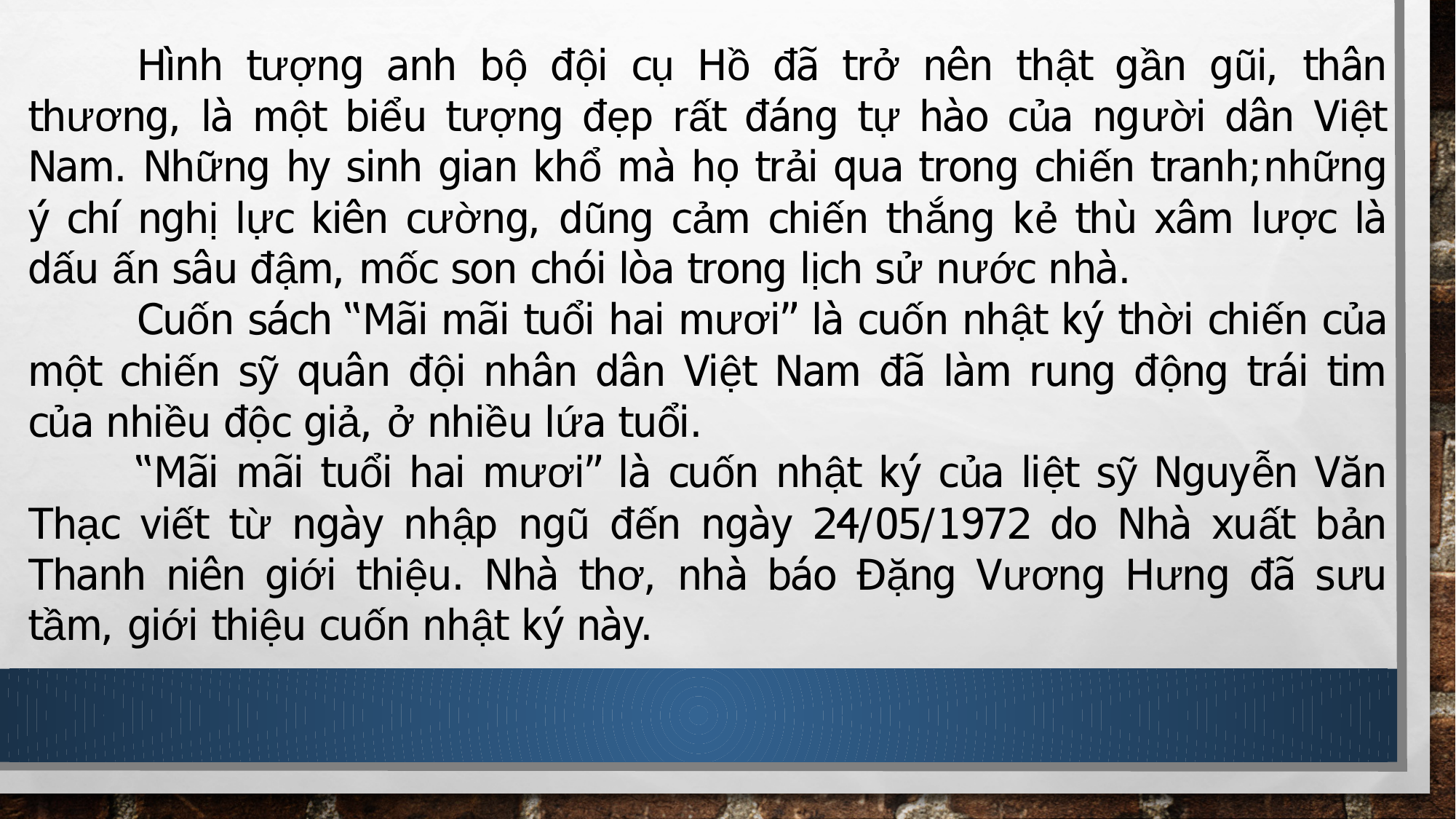

Hình tượng anh bộ đội cụ Hồ đã trở nên thật gần gũi, thân thương, là một biểu tượng đẹp rất đáng tự hào của người dân Việt Nam. Những hy sinh gian khổ mà họ trải qua trong chiến tranh;những ý chí nghị lực kiên cường, dũng cảm chiến thắng kẻ thù xâm lược là dấu ấn sâu đậm, mốc son chói lòa trong lịch sử nước nhà.
	Cuốn sách “Mãi mãi tuổi hai mươi” là cuốn nhật ký thời chiến của một chiến sỹ quân đội nhân dân Việt Nam đã làm rung động trái tim của nhiều độc giả, ở nhiều lứa tuổi.
	“Mãi mãi tuổi hai mươi” là cuốn nhật ký của liệt sỹ Nguyễn Văn Thạc viết từ ngày nhập ngũ đến ngày 24/05/1972 do Nhà xuất bản Thanh niên giới thiệu. Nhà thơ, nhà báo Đặng Vương Hưng đã sưu tầm, giới thiệu cuốn nhật ký này.